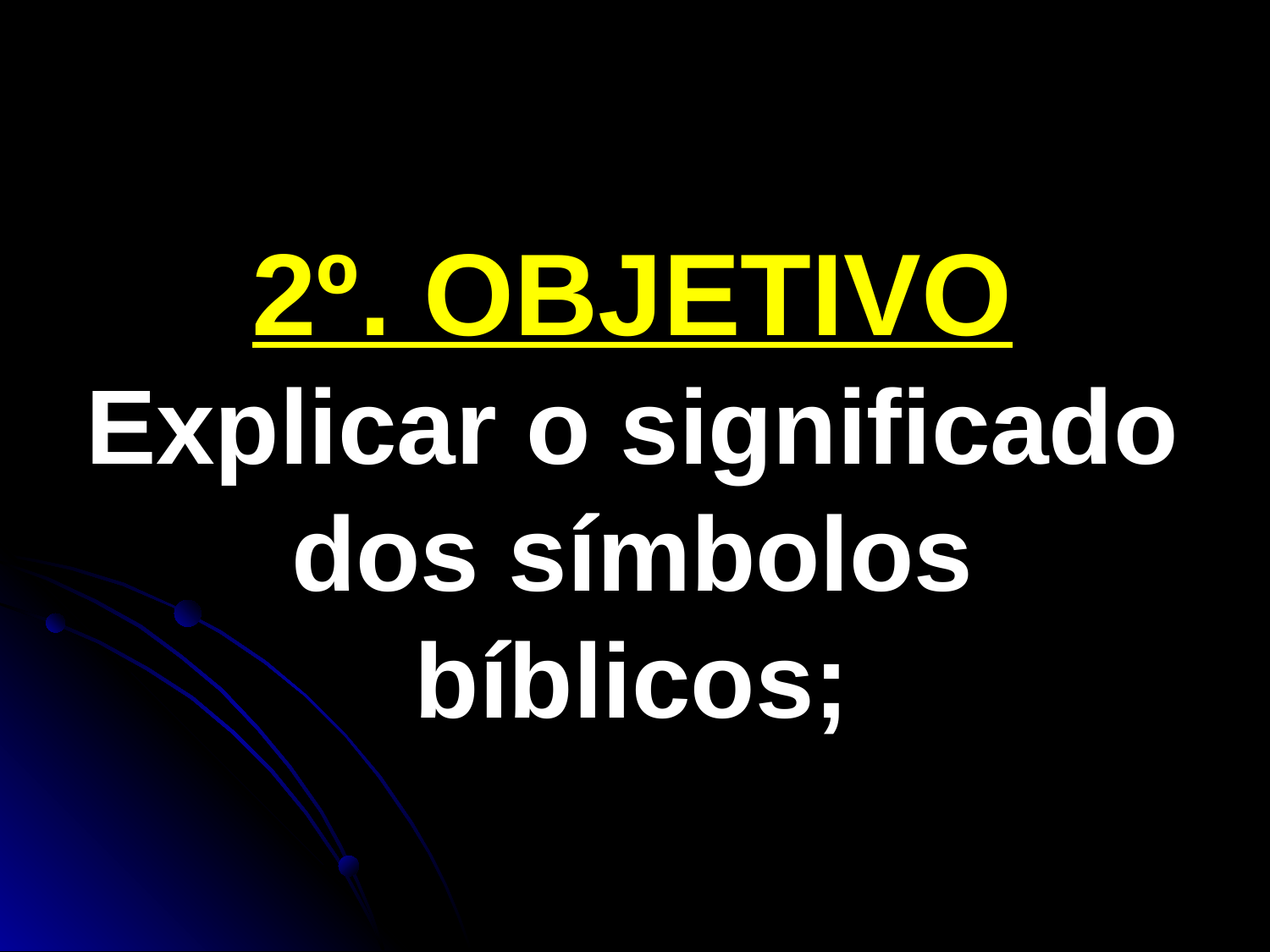

2º. OBJETIVO
Explicar o significado dos símbolos bíblicos;